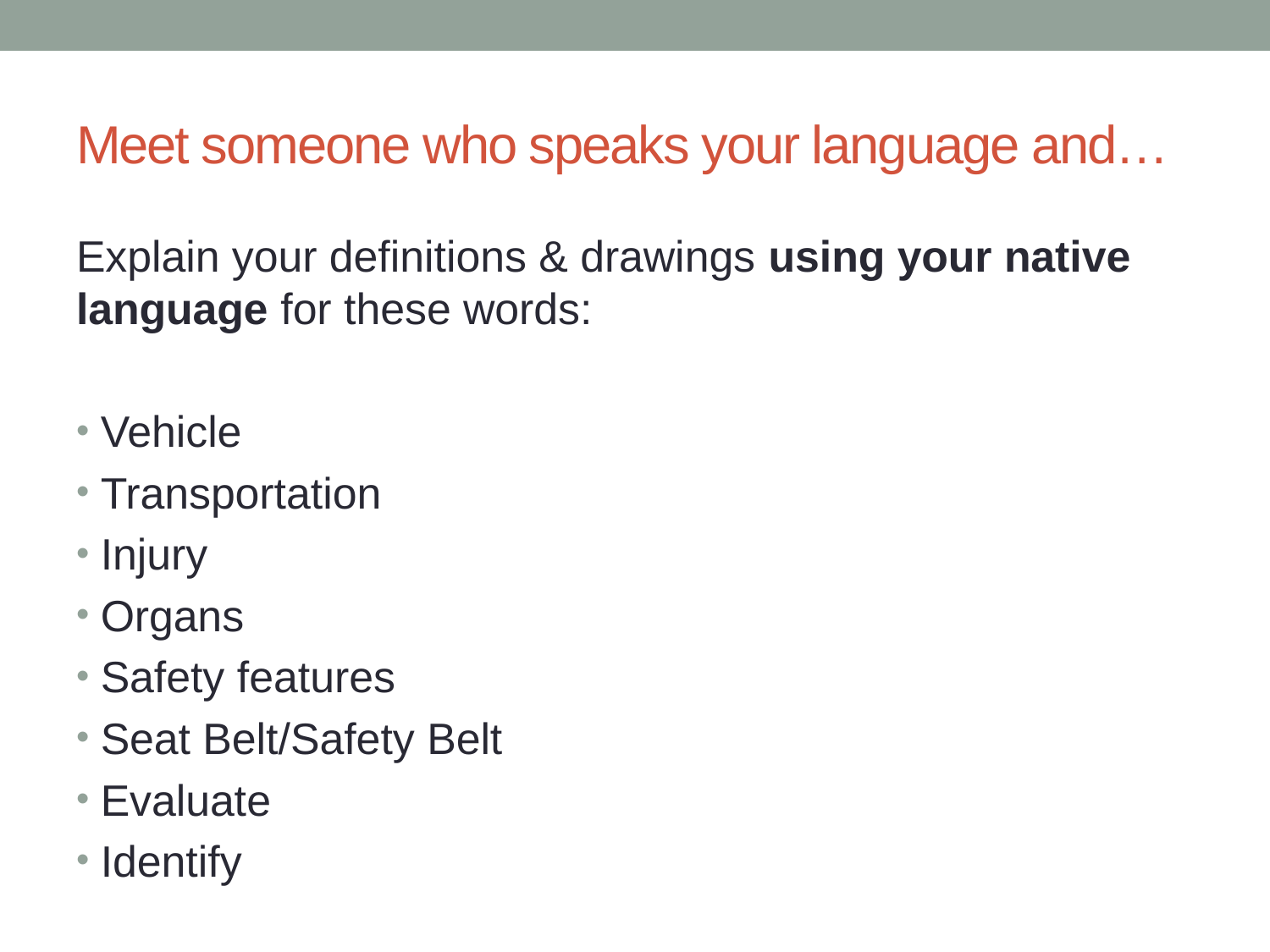

# Meet someone who speaks your language and…
Explain your definitions & drawings using your native language for these words:

Vehicle
Transportation
Injury
Organs
Safety features
Seat Belt/Safety Belt
Evaluate
Identify